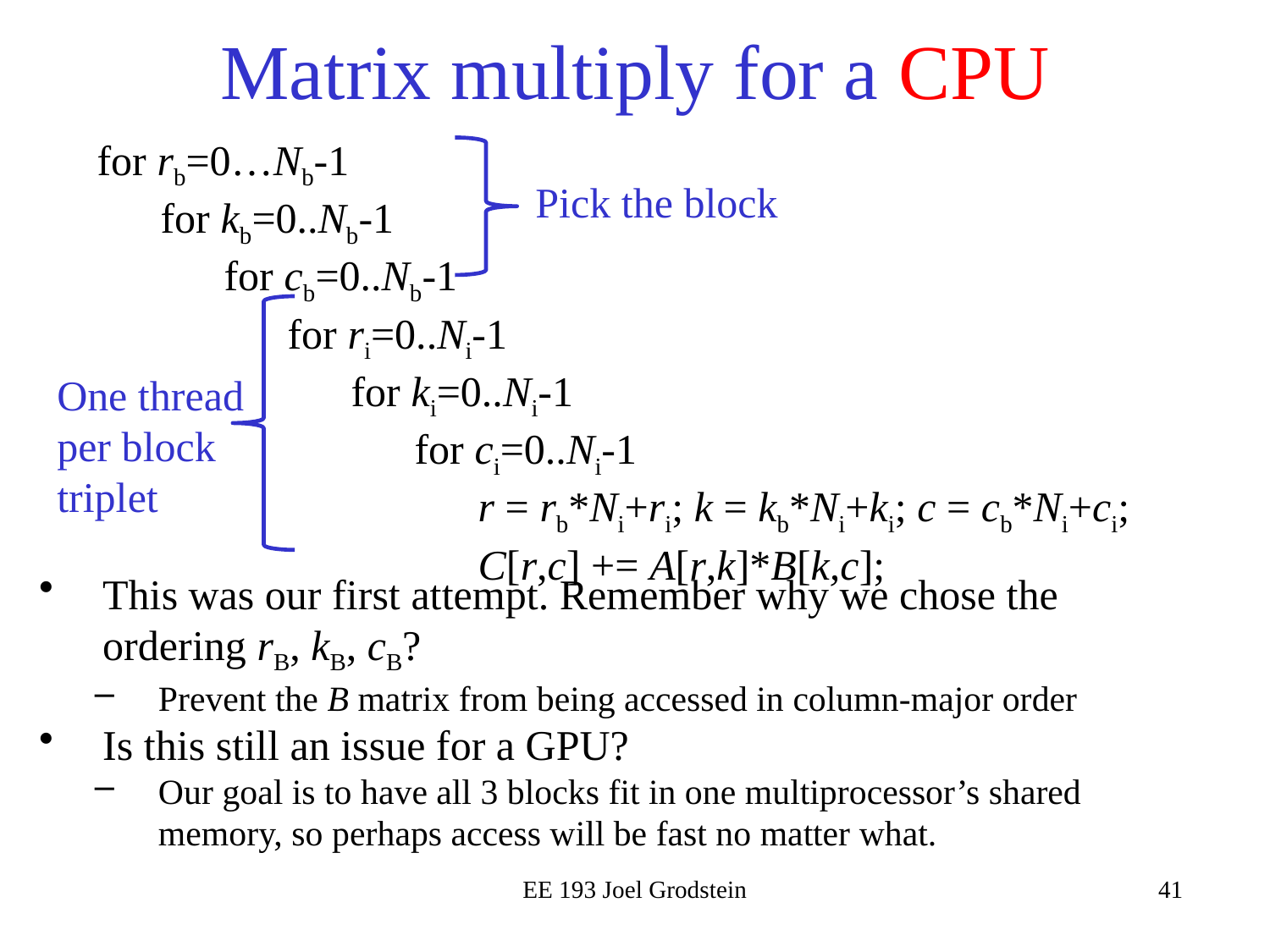

# Matrix multiply for a CPU
for rb=0…Nb-1
for kb=0..Nb-1
for cb=0..Nb-1
for ri=0..Ni-1
for ki=0..Ni-1
for ci=0..Ni-1
r = rb*Ni+ri; k = kb*Ni+ki; c = cb*Ni+ci;
C[r,c] += A[r,k]*B[k,c];

Pick the block

One thread per block triplet
This was our first attempt. Remember why we chose the ordering rB, kB, cB?
Prevent the B matrix from being accessed in column-major order
Is this still an issue for a GPU?
Our goal is to have all 3 blocks fit in one multiprocessor’s shared memory, so perhaps access will be fast no matter what.
EE 193 Joel Grodstein